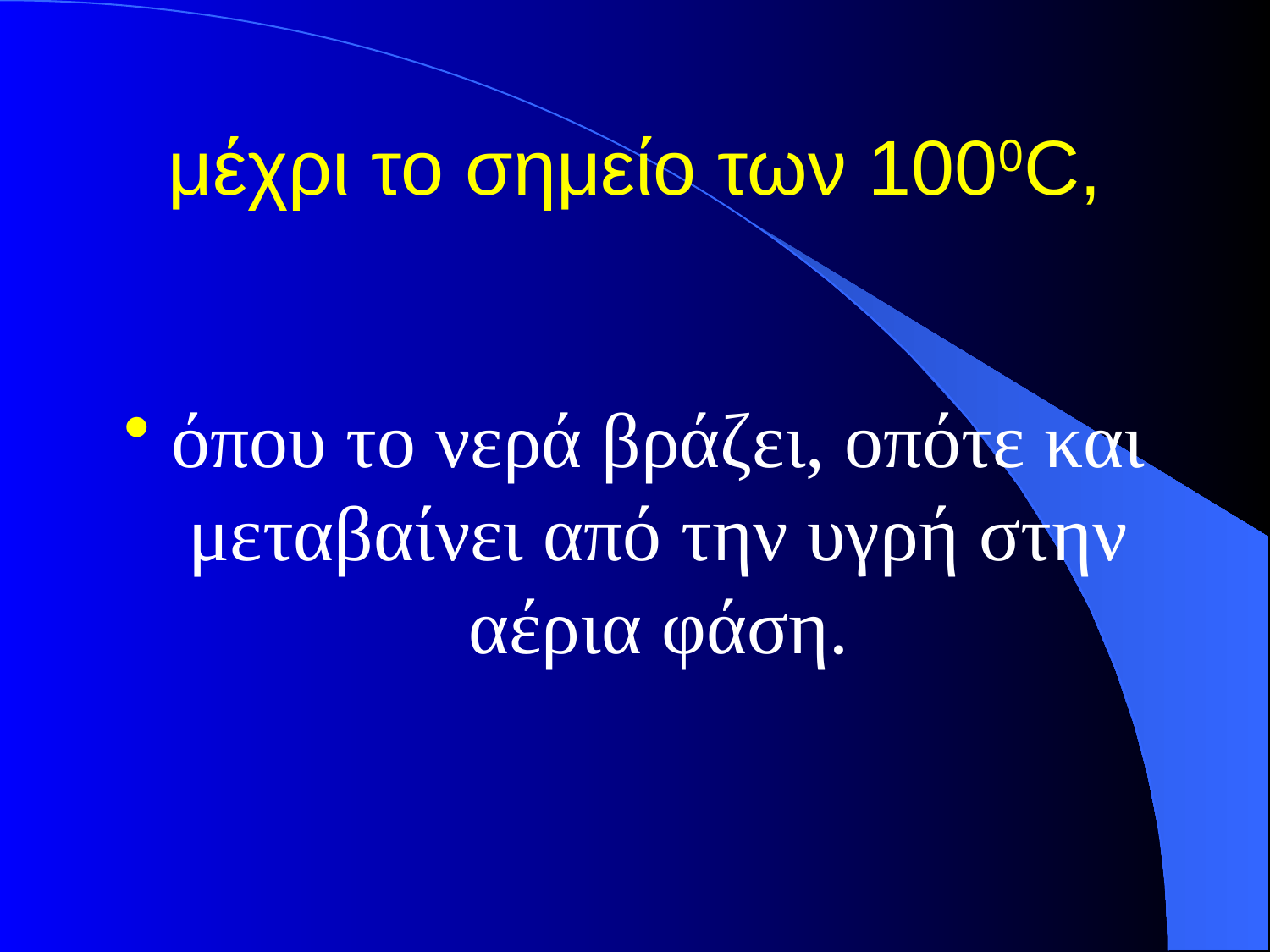

# μέχρι το σημείο των 1000C,

όπου το νερά βράζει, οπότε και μεταβαίνει από την υγρή στην αέρια φάση.